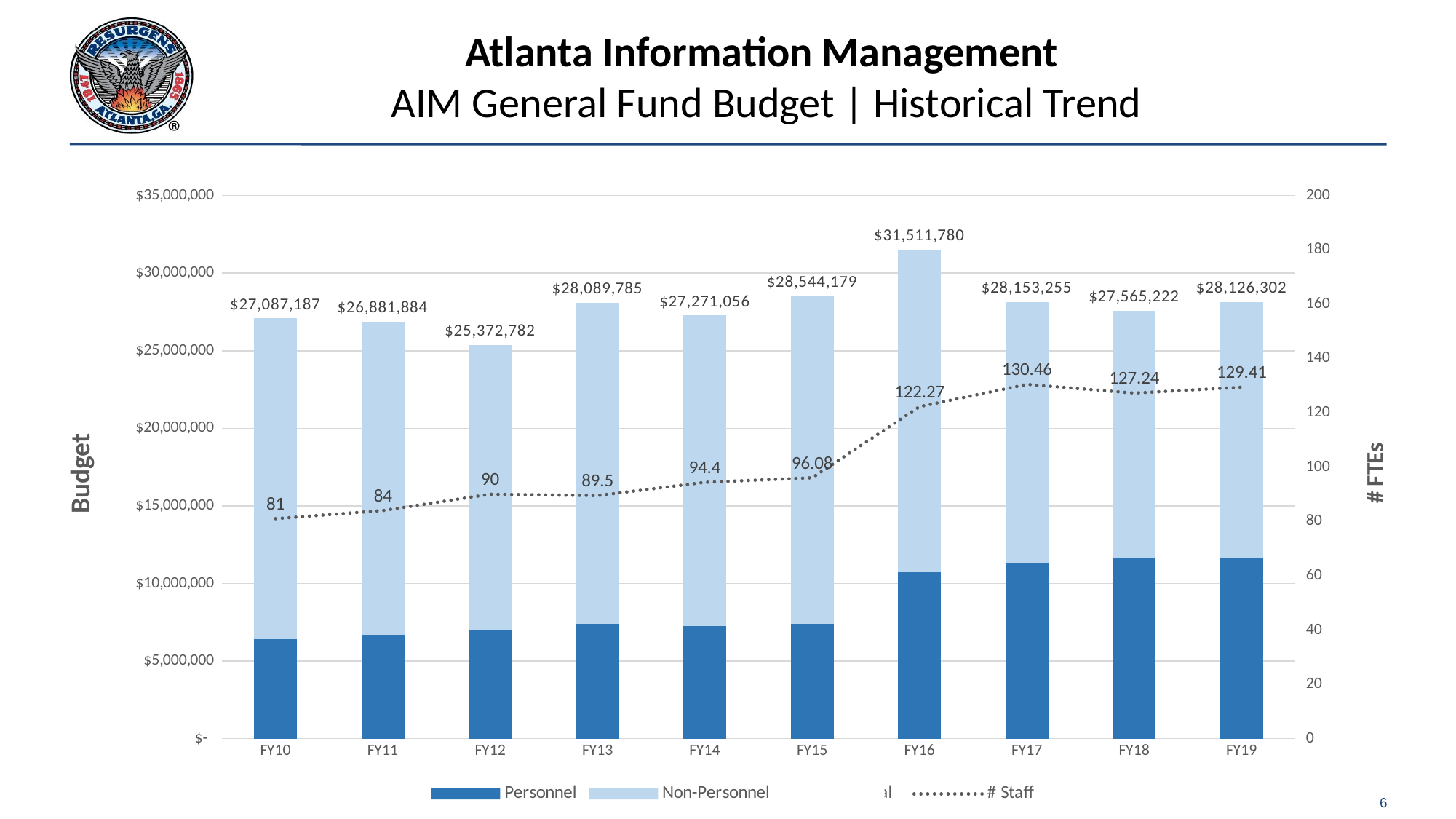

# Atlanta Information Management AIM General Fund Budget | Historical Trend
Budget Challenges
Note: Total AIM GF Budget = $34.5M, not including IT budgets cost centers that reside within Watershed & Aviation budgets.
Identifying potential IT funding needs prior to budget approval
Calculating and incorporating the Total Cost of Ownership (TCO) before project approval
Personnel
Note: Total AIM GF Staff is 140, not including staff that reside within Watershed (64) & Aviation (51) budgets.
Recruiting skilled Sys Admins, Data Analysts & Scientists, and Application Developers & Administrators
Some shadow IT still exists in Council (1), Law (2), Corrections (1), Procurement (1), Renew (1)

### Chart

| Category | Personnel | Non-Personnel | Total   | # Staff |
|---|---|---|---|---|
| FY10 | 6422553.0 | 20664634.0 | 27087187.0 | 81.0 |
| FY11 | 6679972.0 | 20201912.0 | 26881884.0 | 84.0 |
| FY12 | 7015717.0 | 18357065.0 | 25372782.0 | 90.0 |
| FY13 | 7374733.0 | 20715051.0 | 28089785.0 | 89.5 |
|  FY14  | 7251567.0 | 20019489.0 | 27271056.0 | 94.4 |
|  FY15  | 7401432.0 | 21142747.0 | 28544179.0 | 96.08 |
|  FY16  | 10719252.0 | 20792528.0 | 31511780.0 | 122.27 |
|  FY17  | 11321108.0 | 16832147.0 | 28153255.0 | 130.46 |
|  FY18  | 11607695.0 | 15957526.0 | 27565222.0 | 127.24 |
|  FY19  | 11668776.0 | 16457526.0 | 28126302.0 | 129.41 |